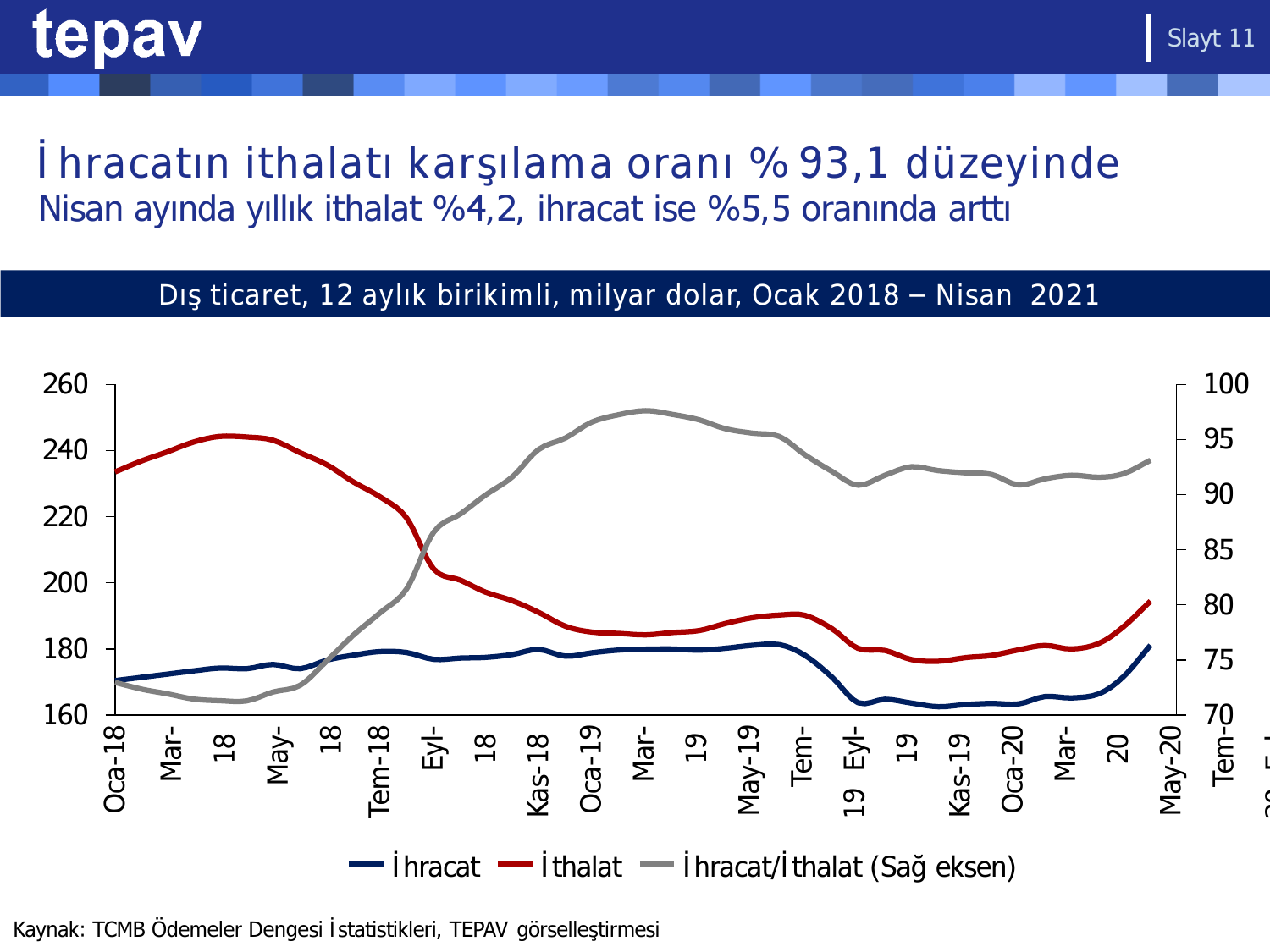

Slayt 11
# İhracatın ithalatı karşılama oranı %93,1 düzeyinde
Nisan ayında yıllık ithalat %4,2, ihracat ise %5,5 oranında arttı

Dış ticaret, 12 aylık birikimli, milyar dolar, Ocak 2018 – Nisan 2021
260
100
95
90
85
80
75
70

240
220
200
180
160
Oca-18
Mar-18  May-18
Tem-18
Eyl-18  Kas-18  Oca-19  Mar-19  May-19  Tem-19  Eyl-19  Kas-19  Oca-20  Mar-20  May-20  Tem-20  Eyl-20  Kas-20  Oca-21  Mar-21  Nis-21
İhracat
İthalat
İhracat/İthalat (Sağ eksen)

Kaynak: TCMB Ödemeler Dengesi İstatistikleri, TEPAV görselleştirmesi